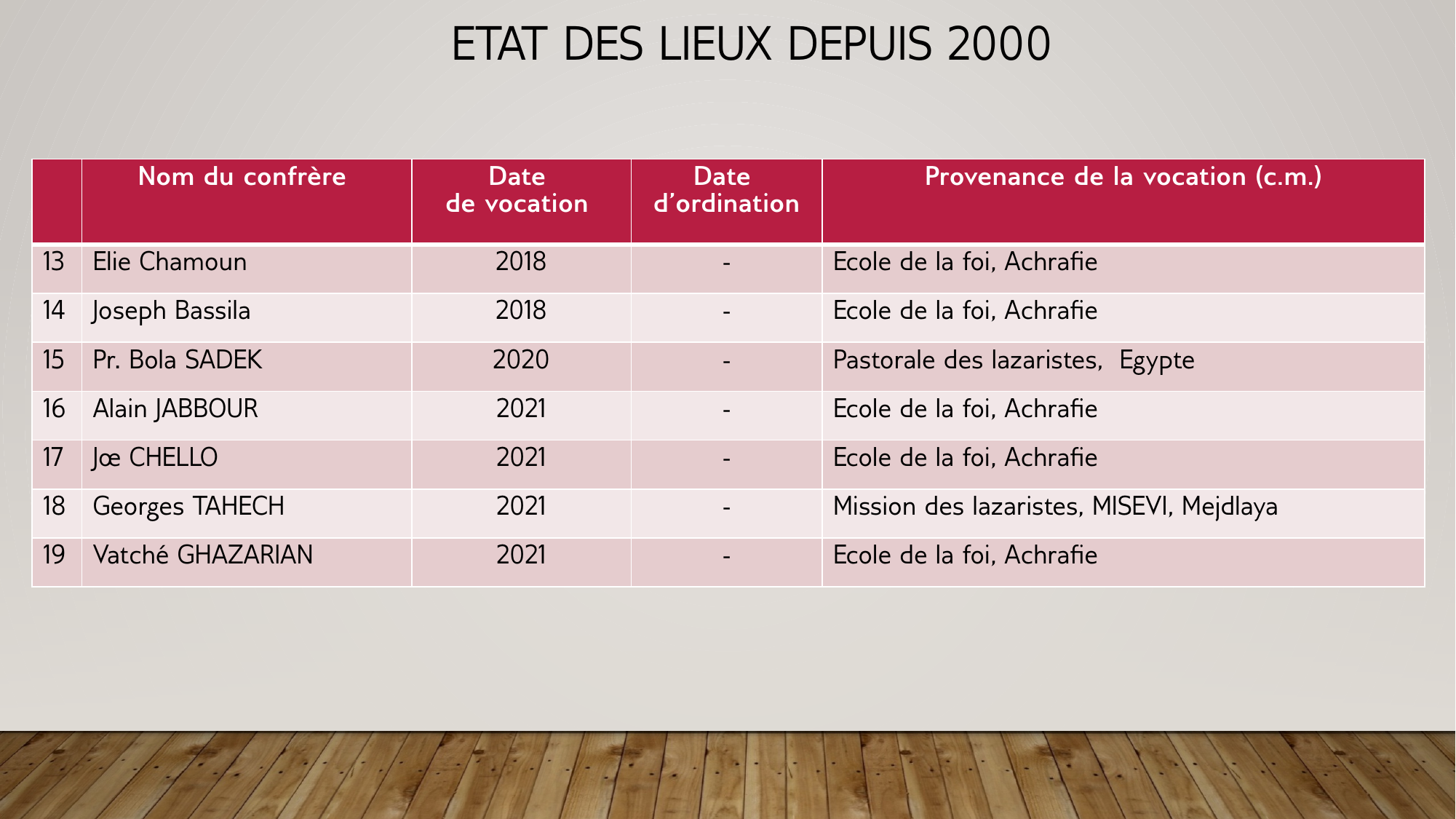

# Etat des lieux depuis 2000
|  | Nom du confrère | Date de vocation | Date d’ordination | Provenance de la vocation (c.m.) |
| --- | --- | --- | --- | --- |
| 13 | Elie Chamoun | 2018 | - | Ecole de la foi, Achrafie |
| 14 | Joseph Bassila | 2018 | - | Ecole de la foi, Achrafie |
| 15 | Pr. Bola SADEK | 2020 | - | Pastorale des lazaristes, Egypte |
| 16 | Alain JABBOUR | 2021 | - | Ecole de la foi, Achrafie |
| 17 | Joe CHELLO | 2021 | - | Ecole de la foi, Achrafie |
| 18 | Georges TAHECH | 2021 | - | Mission des lazaristes, MISEVI, Mejdlaya |
| 19 | Vatché GHAZARIAN | 2021 | - | Ecole de la foi, Achrafie |